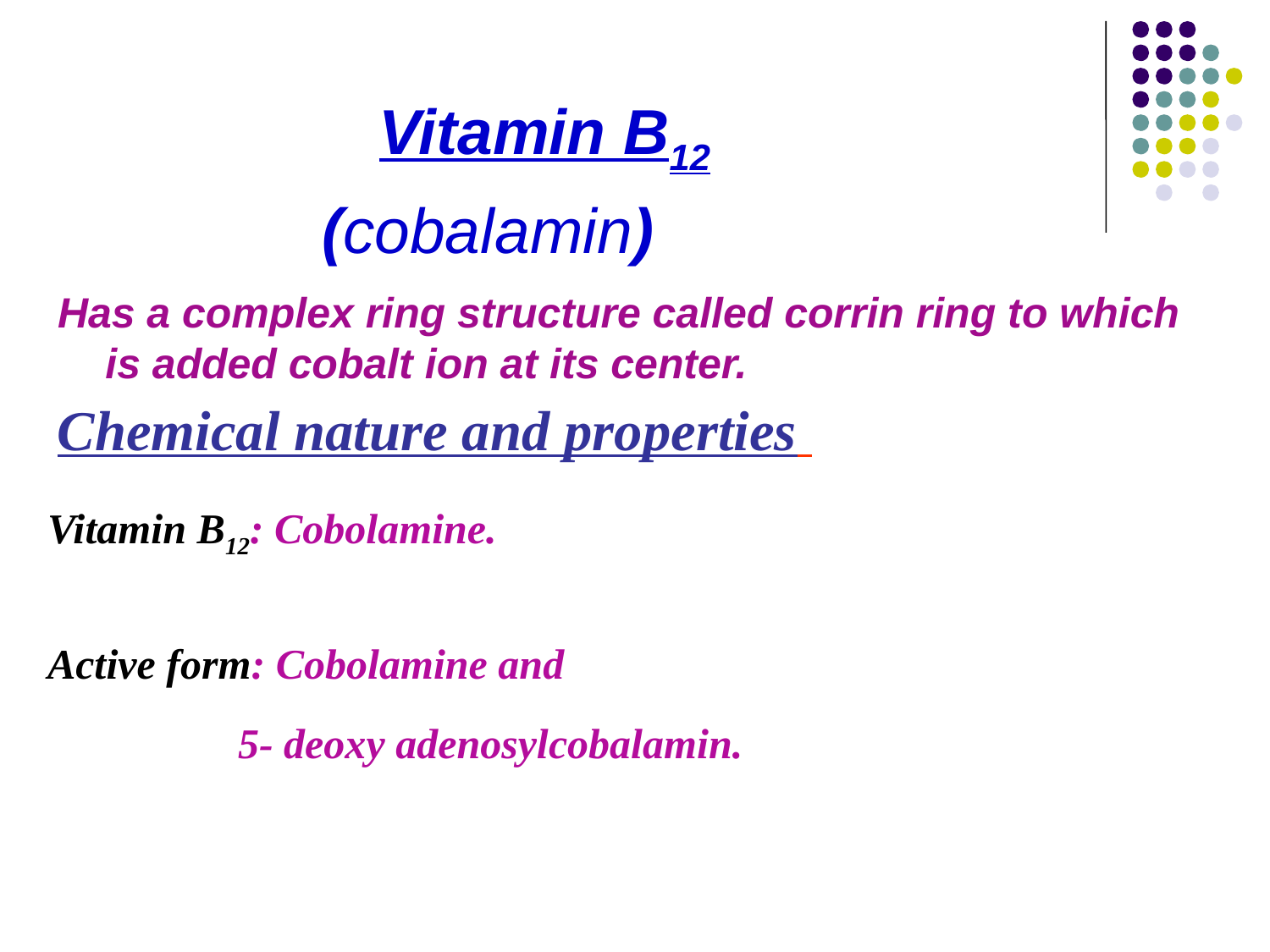

Vitamin B12
                          (cobalamin)
Has a complex ring structure called corrin ring to which is added cobalt ion at its center.

Chemical nature and properties
Vitamin B12: Cobolamine.

Active form: Cobolamine and
                  5- deoxy adenosylcobalamin.